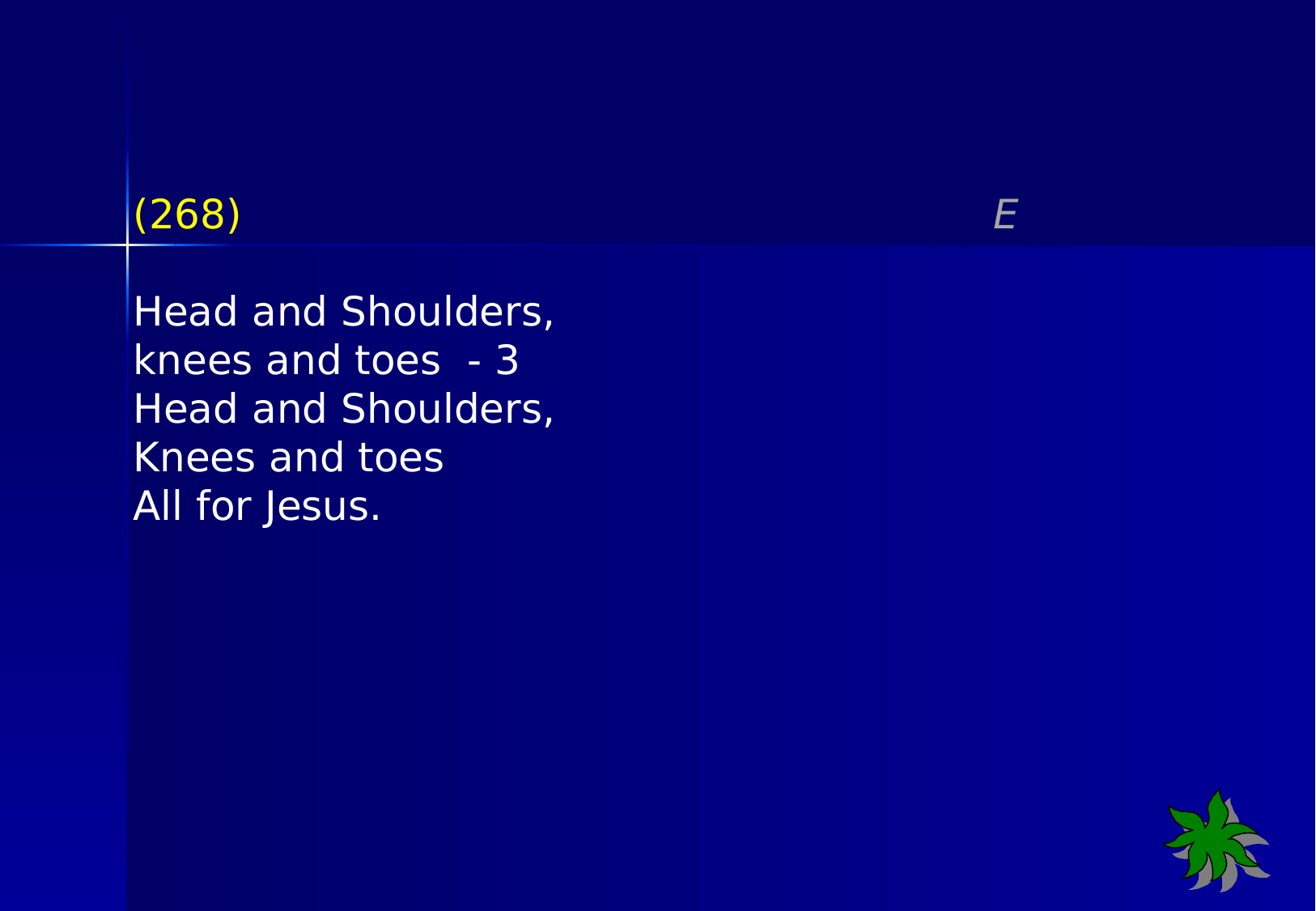

(268)                                                          E

Head and Shoulders,
knees and toes  - 3
Head and Shoulders,
Knees and toes
All for Jesus.